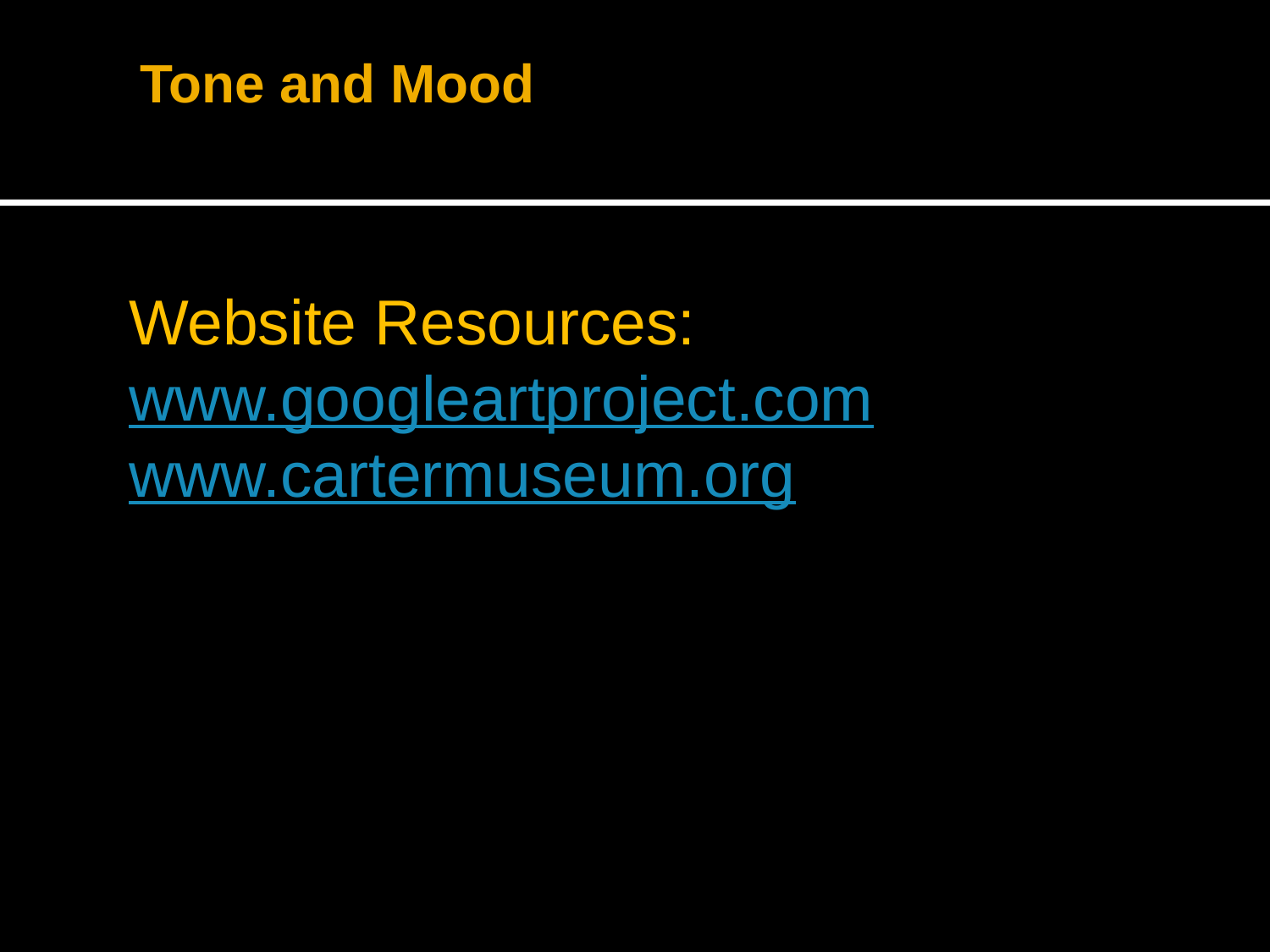

# Tone and Mood
Website Resources:
www.googleartproject.com
www.cartermuseum.org